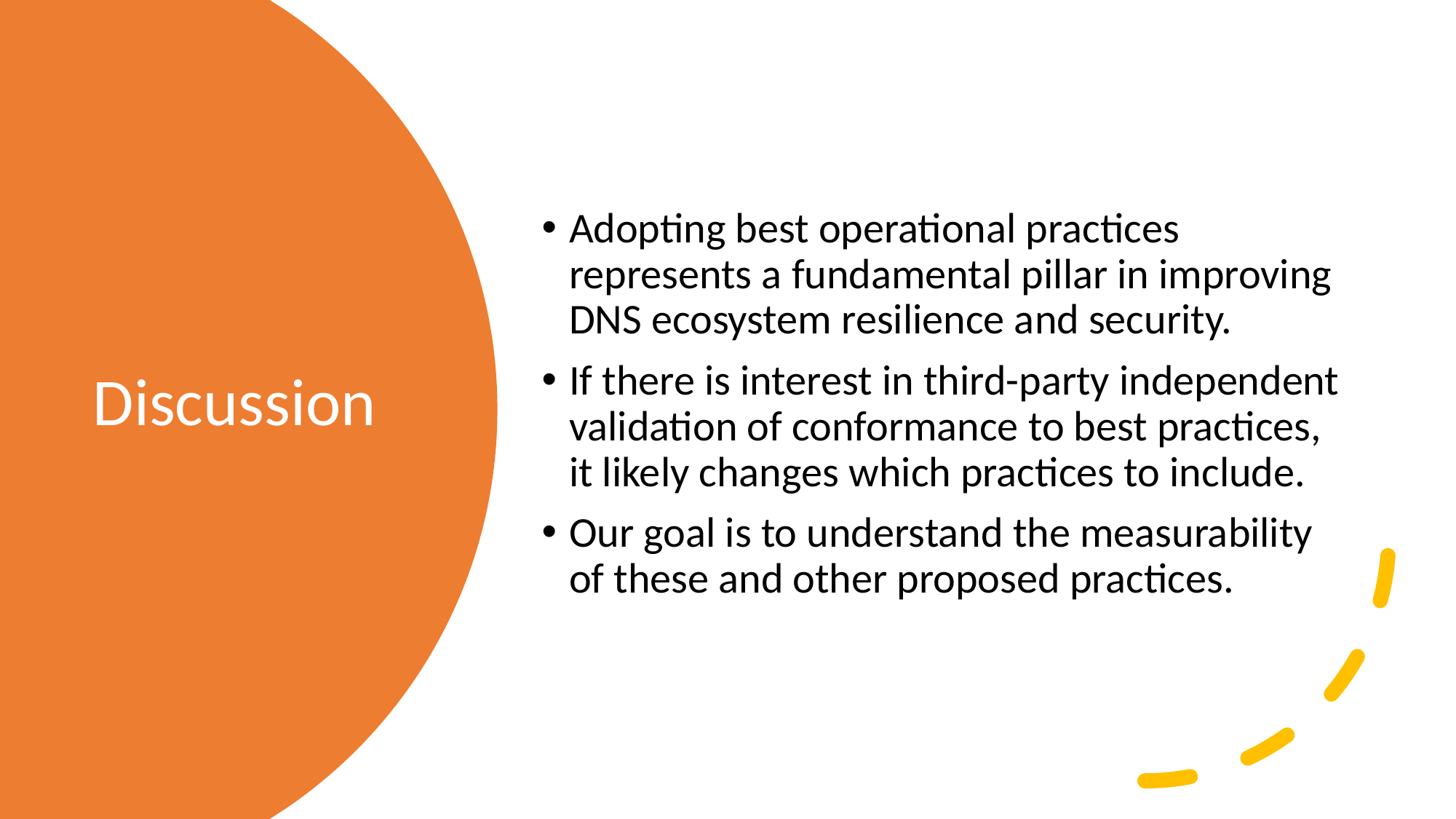

Adopting best operational practices represents a fundamental pillar in improving DNS ecosystem resilience and security.
If there is interest in third-party independent validation of conformance to best practices, it likely changes which practices to include.
Our goal is to understand the measurability of these and other proposed practices.
# Discussion